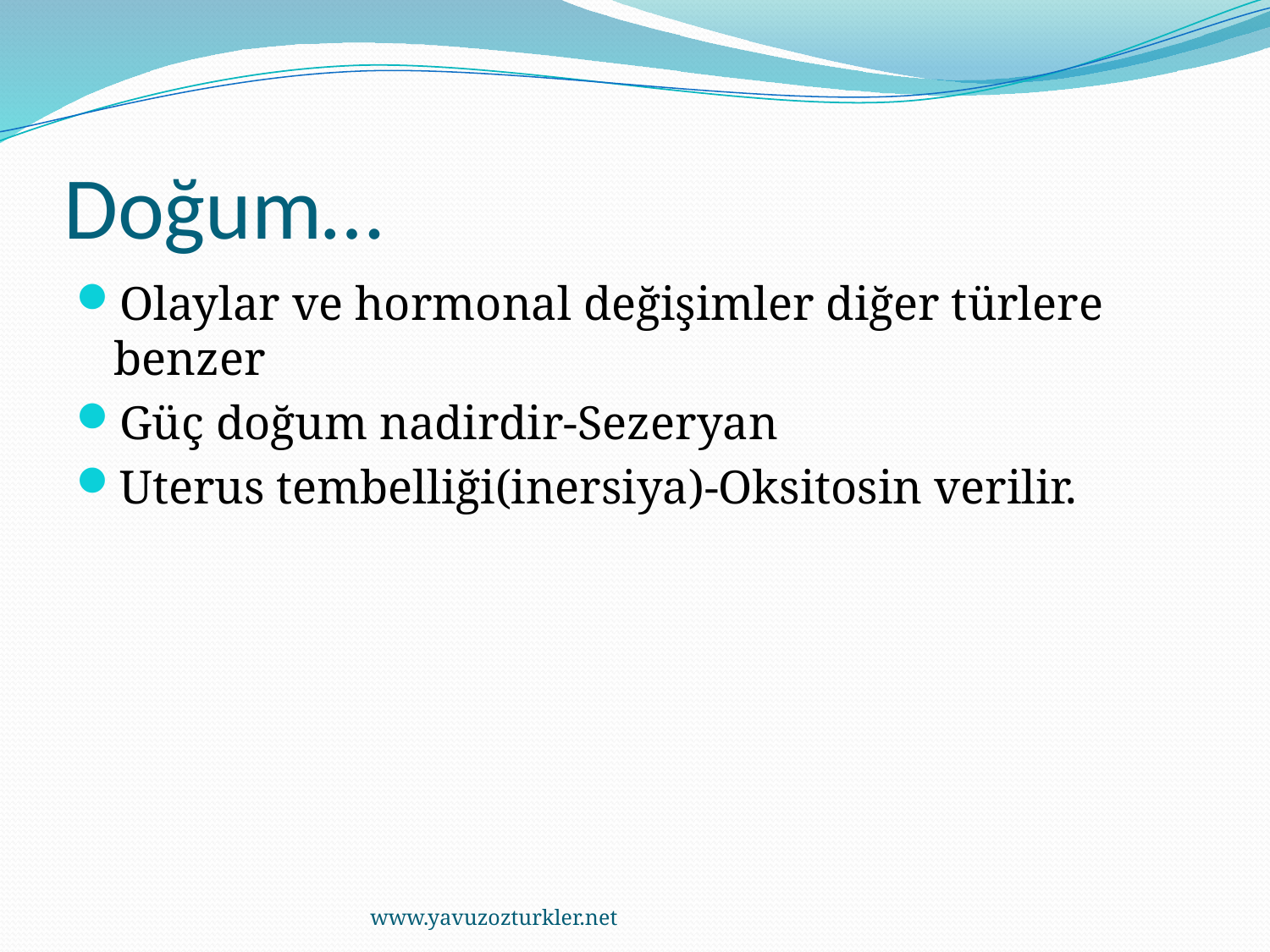

# Doğum…
Olaylar ve hormonal değişimler diğer türlere benzer
Güç doğum nadirdir-Sezeryan
Uterus tembelliği(inersiya)-Oksitosin verilir.

www.yavuzozturkler.net